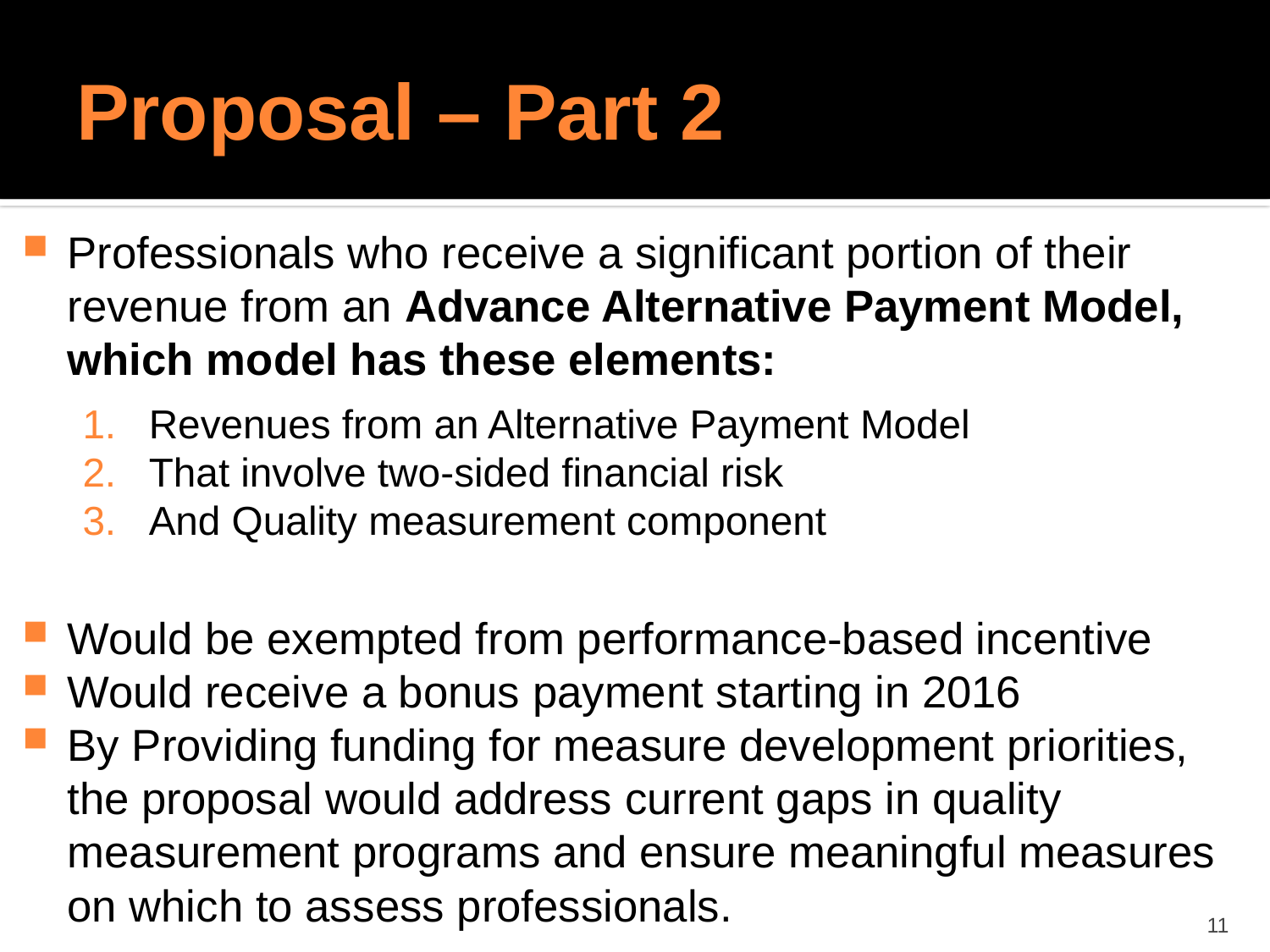

# Proposal – Part 2
Professionals who receive a significant portion of their revenue from an Advance Alternative Payment Model, which model has these elements:

Revenues from an Alternative Payment Model
That involve two-sided financial risk
And Quality measurement component

Would be exempted from performance-based incentive
Would receive a bonus payment starting in 2016
By Providing funding for measure development priorities, the proposal would address current gaps in quality measurement programs and ensure meaningful measures on which to assess professionals.
11